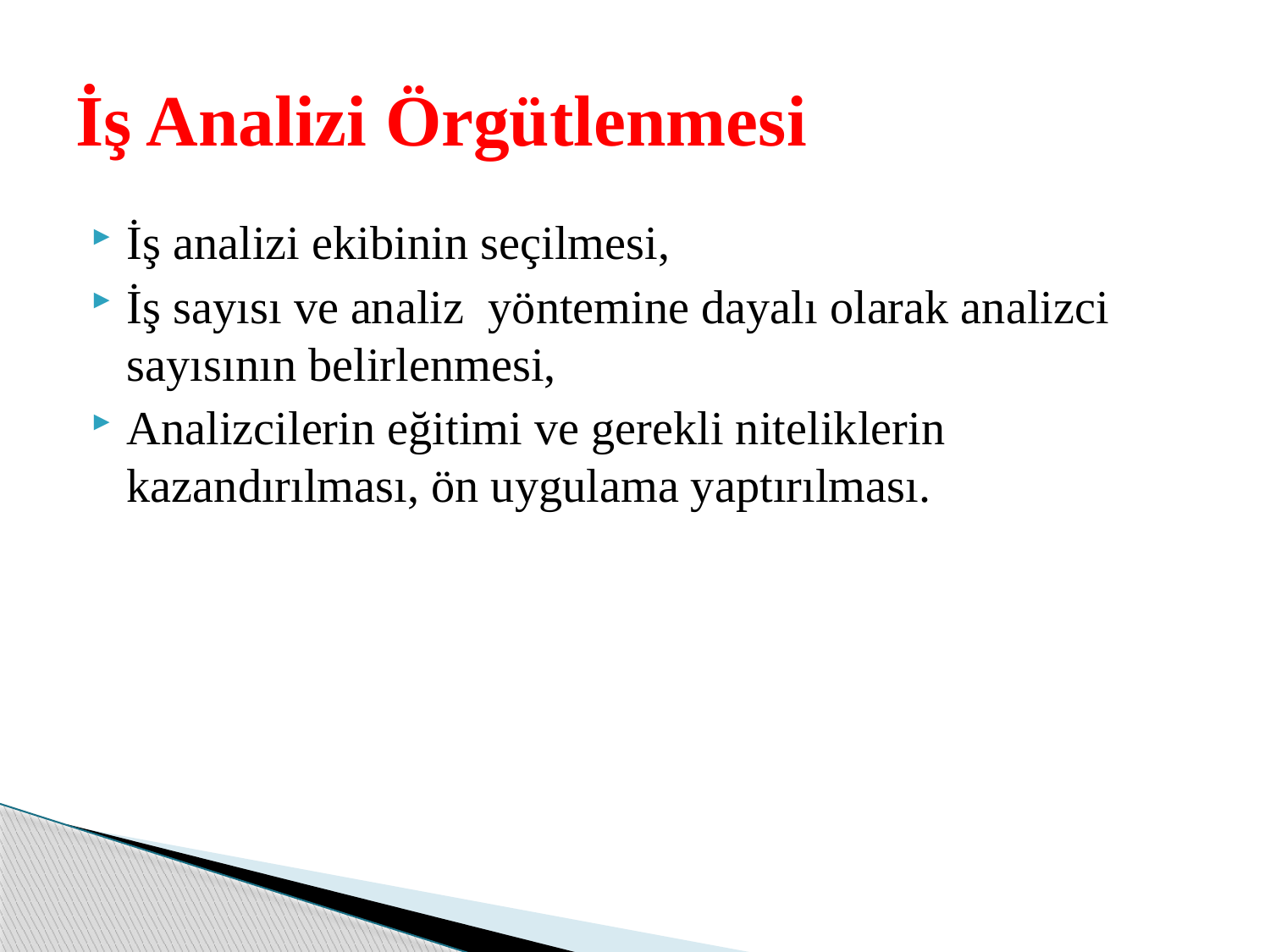

# İş Analizi Örgütlenmesi
İş analizi ekibinin seçilmesi,
İş sayısı ve analiz  yöntemine dayalı olarak analizci sayısının belirlenmesi,
Analizcilerin eğitimi ve gerekli niteliklerin kazandırılması, ön uygulama yaptırılması.